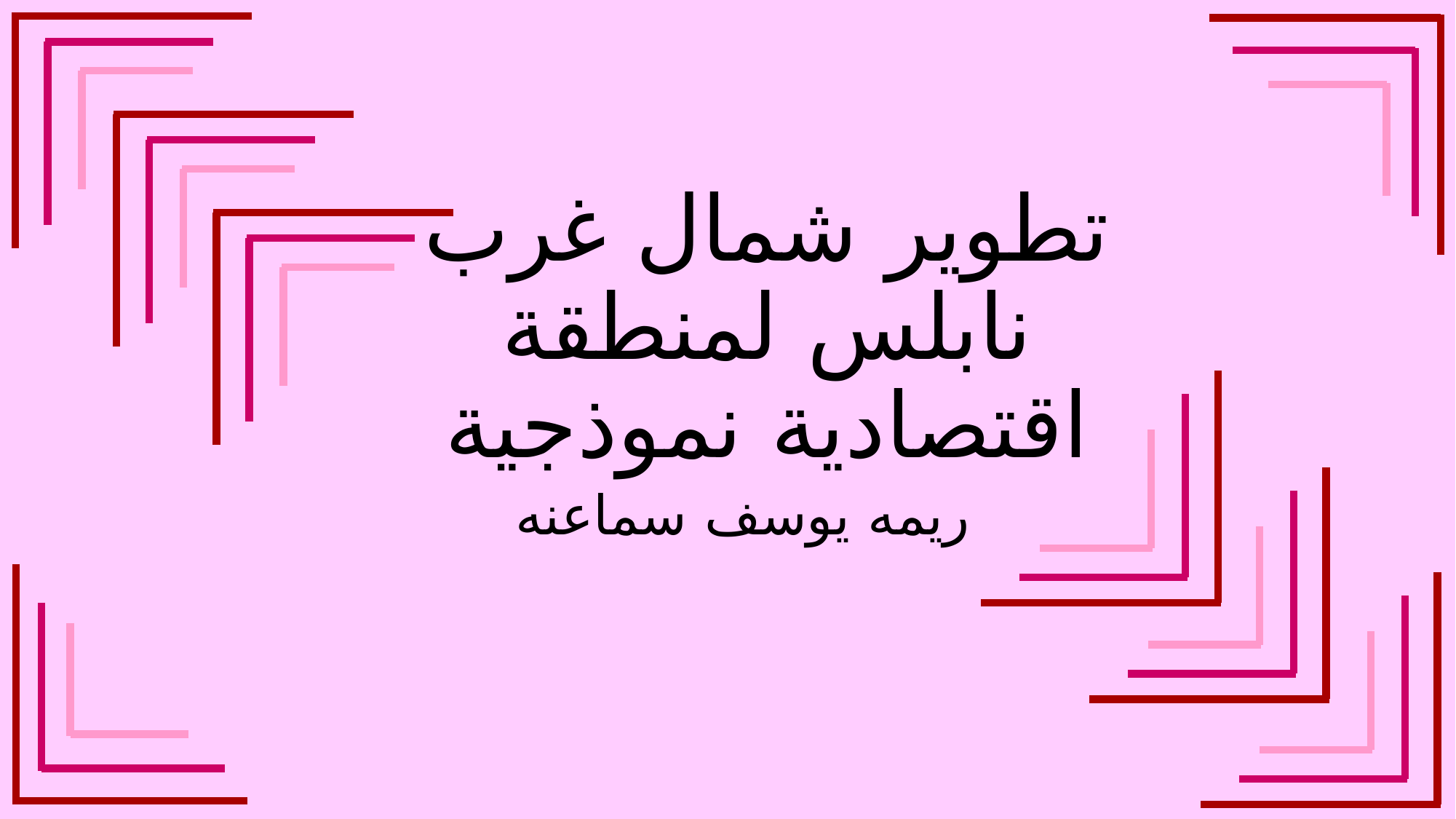

# تطوير شمال غرب نابلس لمنطقة اقتصادية نموذجية
ريمه يوسف سماعنه